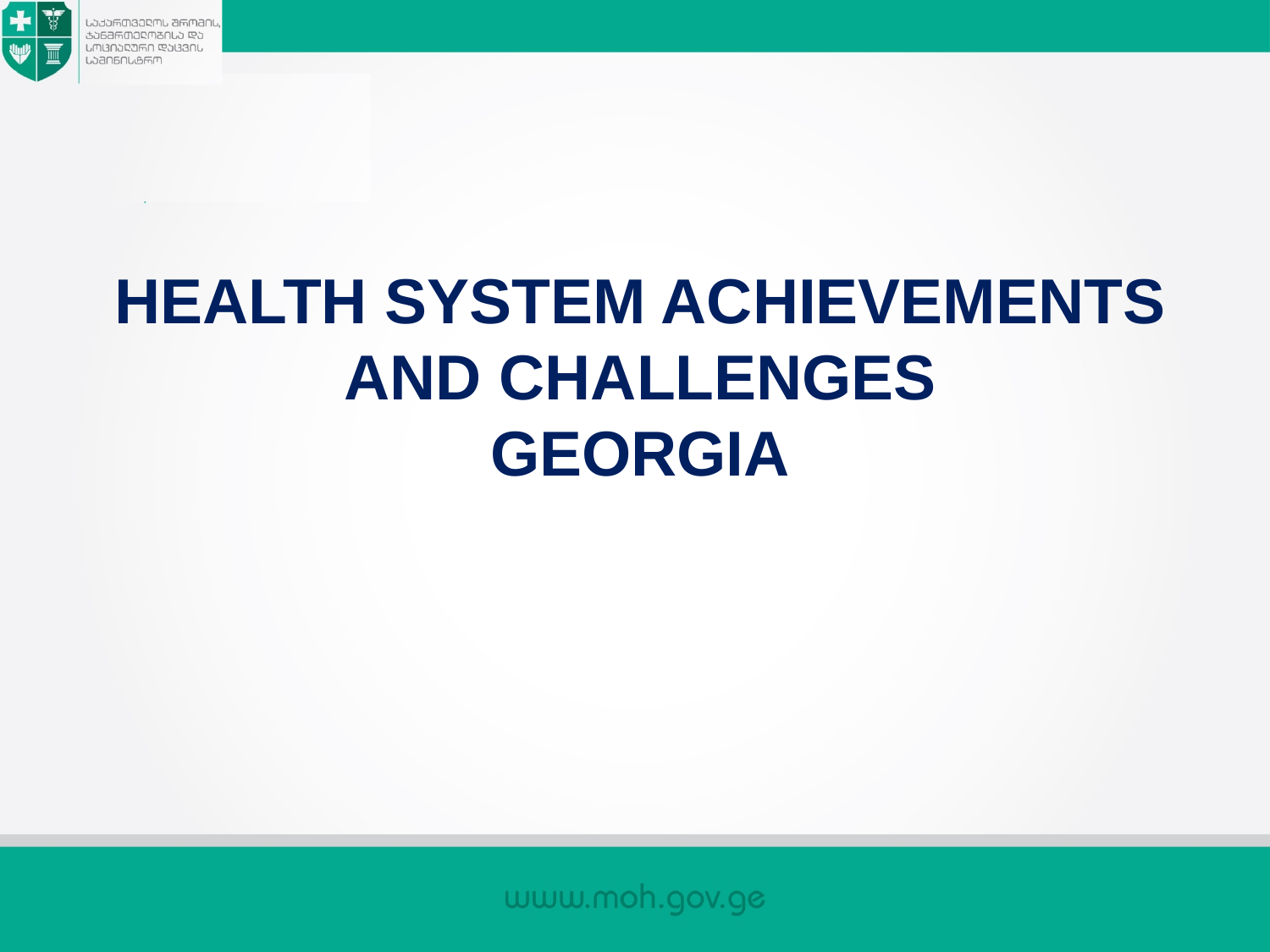

# HEALTH SYSTEM ACHIEVEMENTS AND CHALLENGES GEORGIA